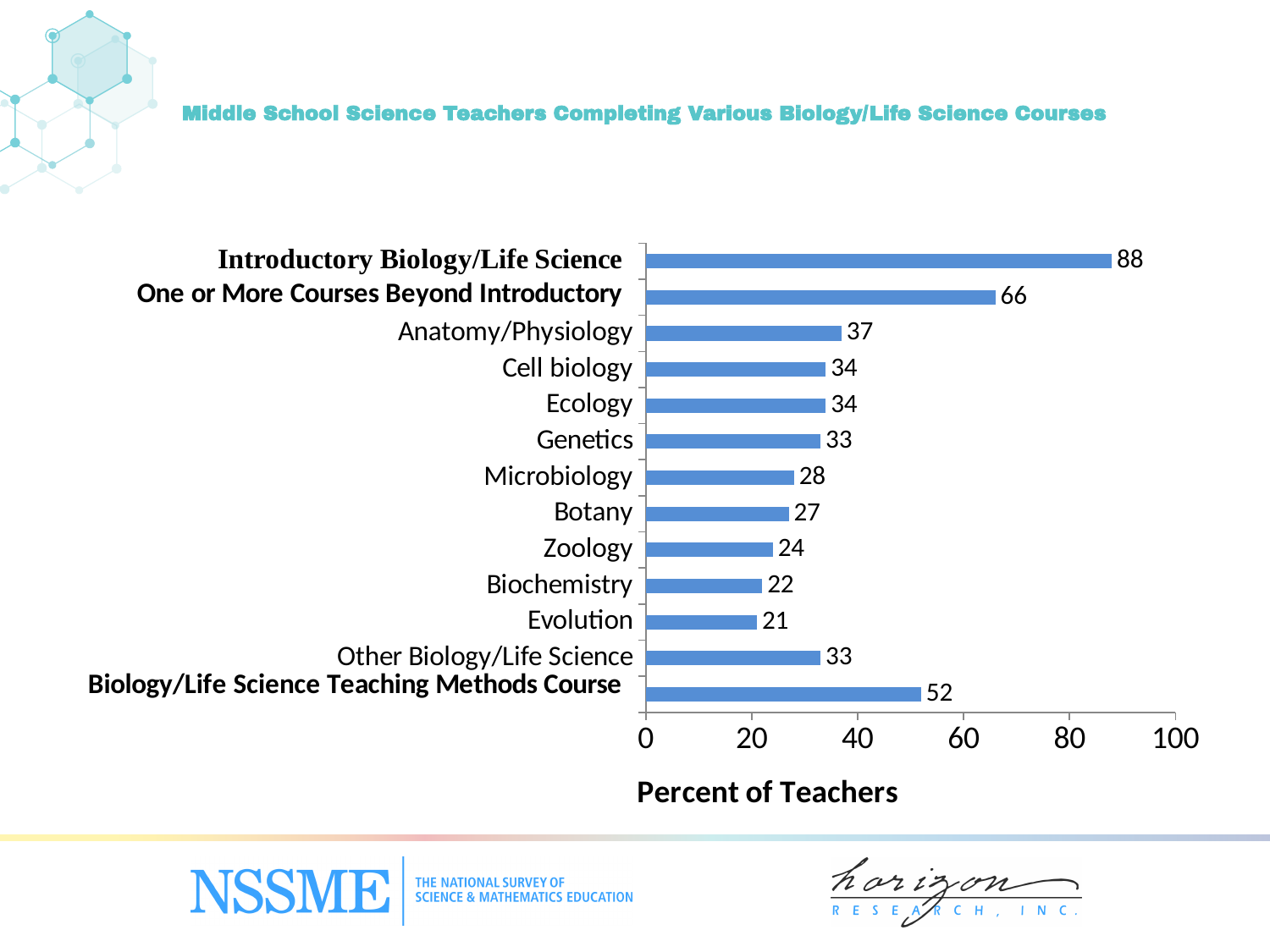

# Middle School Science Teachers Completing Various Biology/‌Life Science Courses

### Chart

| Category | Middle |
|---|---|
|  | 52.0 |
| Other Biology/Life Science | 33.0 |
| Evolution | 21.0 |
| Biochemistry | 22.0 |
| Zoology | 24.0 |
| Botany | 27.0 |
| Microbiology | 28.0 |
| Genetics | 33.0 |
| Ecology | 34.0 |
| Cell biology | 34.0 |
| Anatomy/‌Physiology | 37.0 |